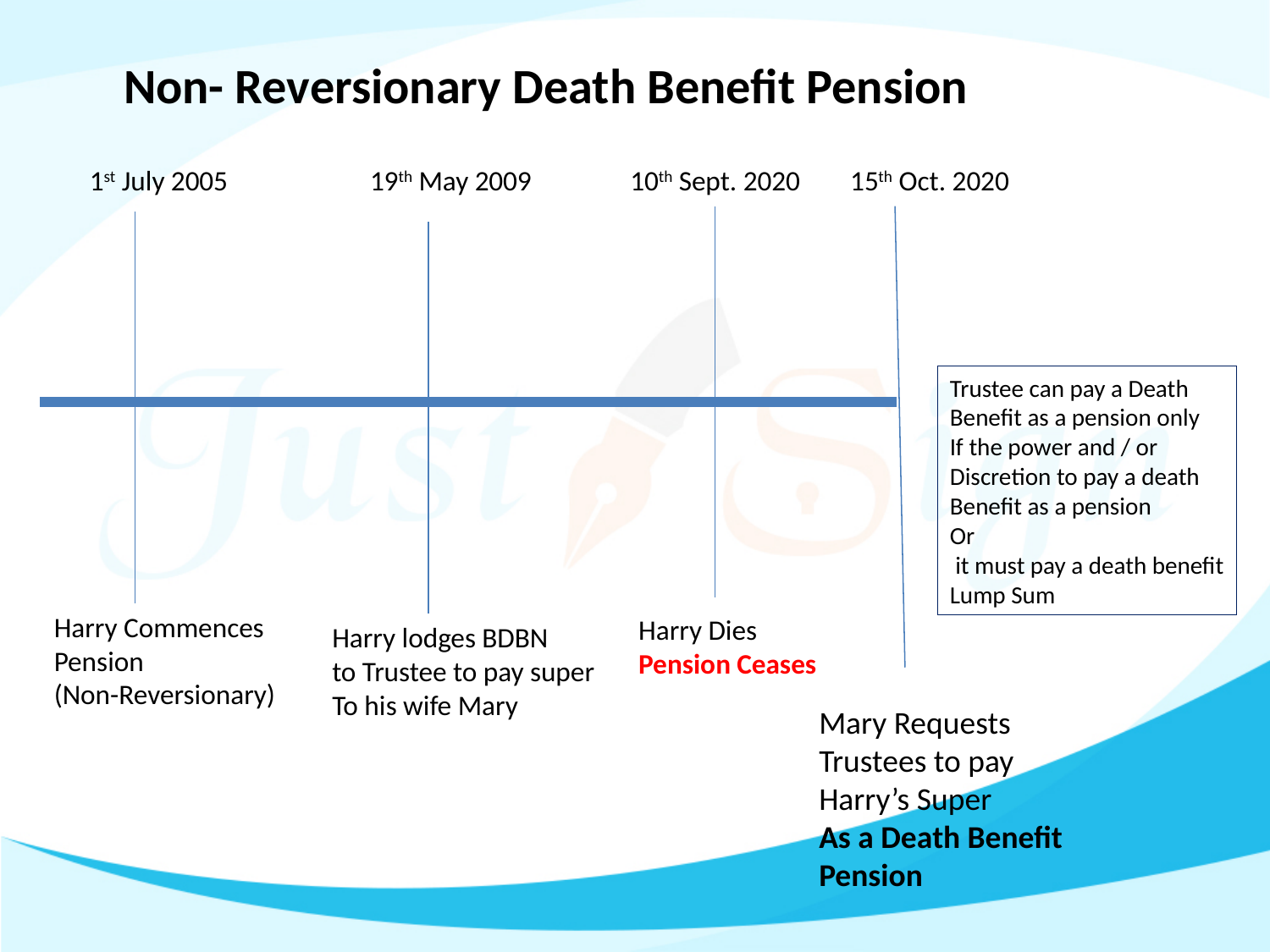

# Non- Reversionary Death Benefit Pension
1st July 2005
19th May 2009
10th Sept. 2020
15th Oct. 2020
Trustee can pay a Death
Benefit as a pension only
If the power and / or
Discretion to pay a death
Benefit as a pension
Or
 it must pay a death benefit
Lump Sum
Harry Commences
Pension
(Non-Reversionary)
Harry Dies
Pension Ceases
Harry lodges BDBN
to Trustee to pay super
To his wife Mary
Mary Requests
Trustees to pay
Harry’s Super
As a Death Benefit
Pension